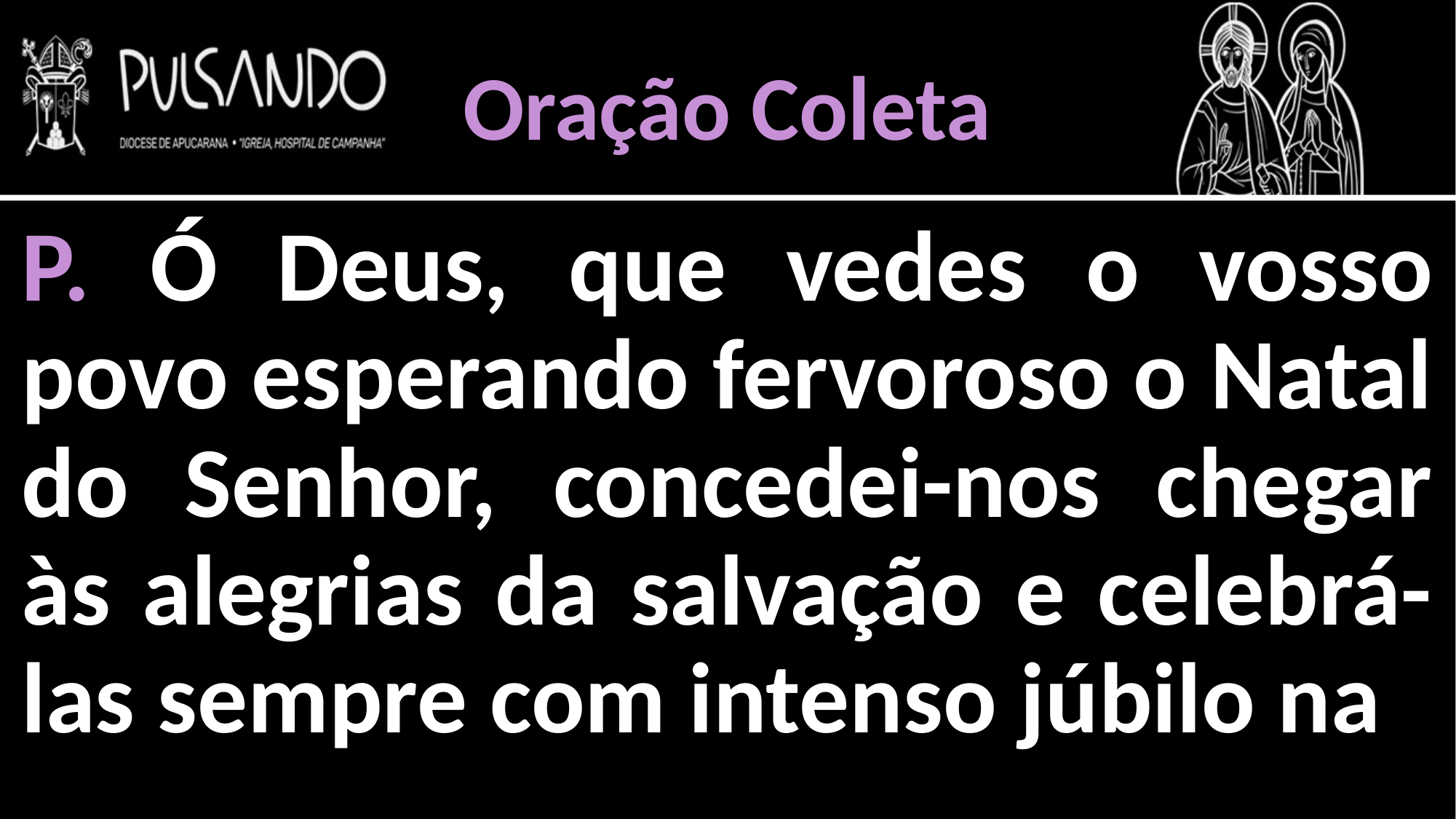

Oração Coleta
P. Ó Deus, que vedes o vosso povo esperando fervoroso o Natal do Senhor, concedei-nos chegar às alegrias da salvação e celebrá-las sempre com intenso júbilo na